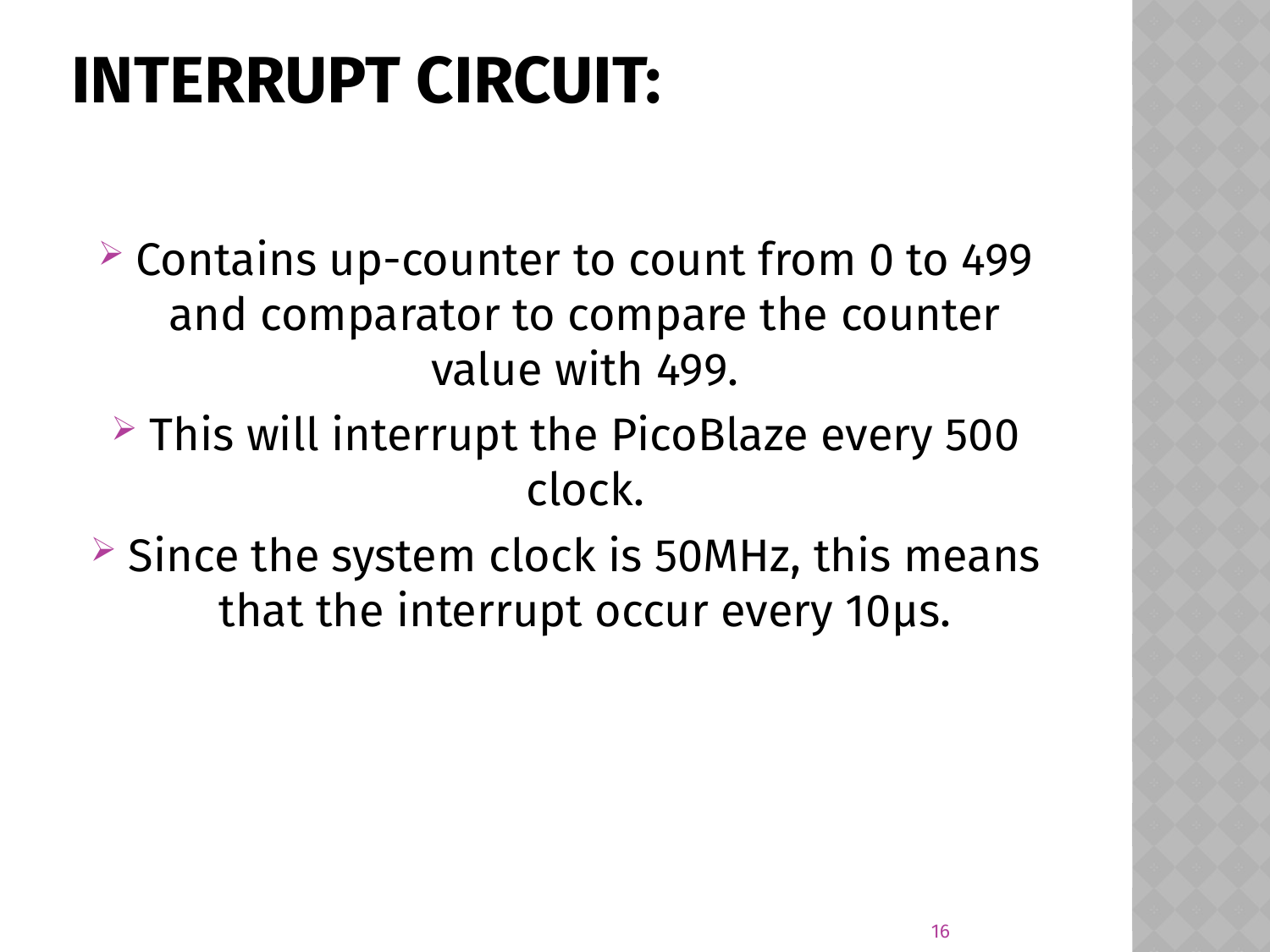

# Interrupt circuit:
Contains up-counter to count from 0 to 499 and comparator to compare the counter value with 499.
This will interrupt the PicoBlaze every 500 clock.
Since the system clock is 50MHz, this means that the interrupt occur every 10μs.
16